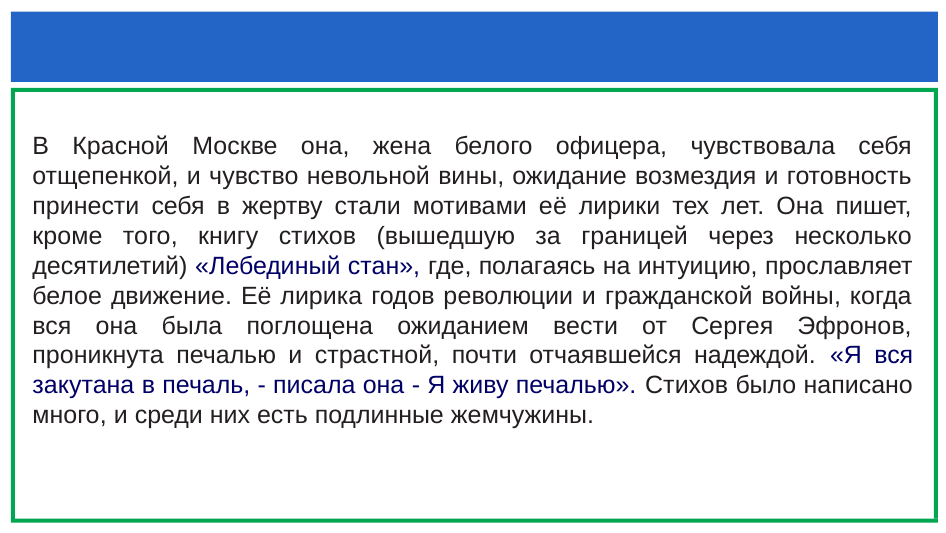

В Красной Москве она, жена белого офицера, чувствовала себя отщепенкой, и чувство невольной вины, ожидание возмездия и готовность принести себя в жертву стали мотивами её лирики тех лет. Она пишет, кроме того, книгу стихов (вышедшую за границей через несколько десятилетий) «Лебединый стан», где, полагаясь на интуицию, прославляет белое движение. Её лирика годов революции и гражданской войны, когда вся она была поглощена ожиданием вести от Сергея Эфронов, проникнута печалью и страстной, почти отчаявшейся надеждой. «Я вся закутана в печаль, - писала она - Я живу печалью». Стихов было написано много, и среди них есть подлинные жемчужины.